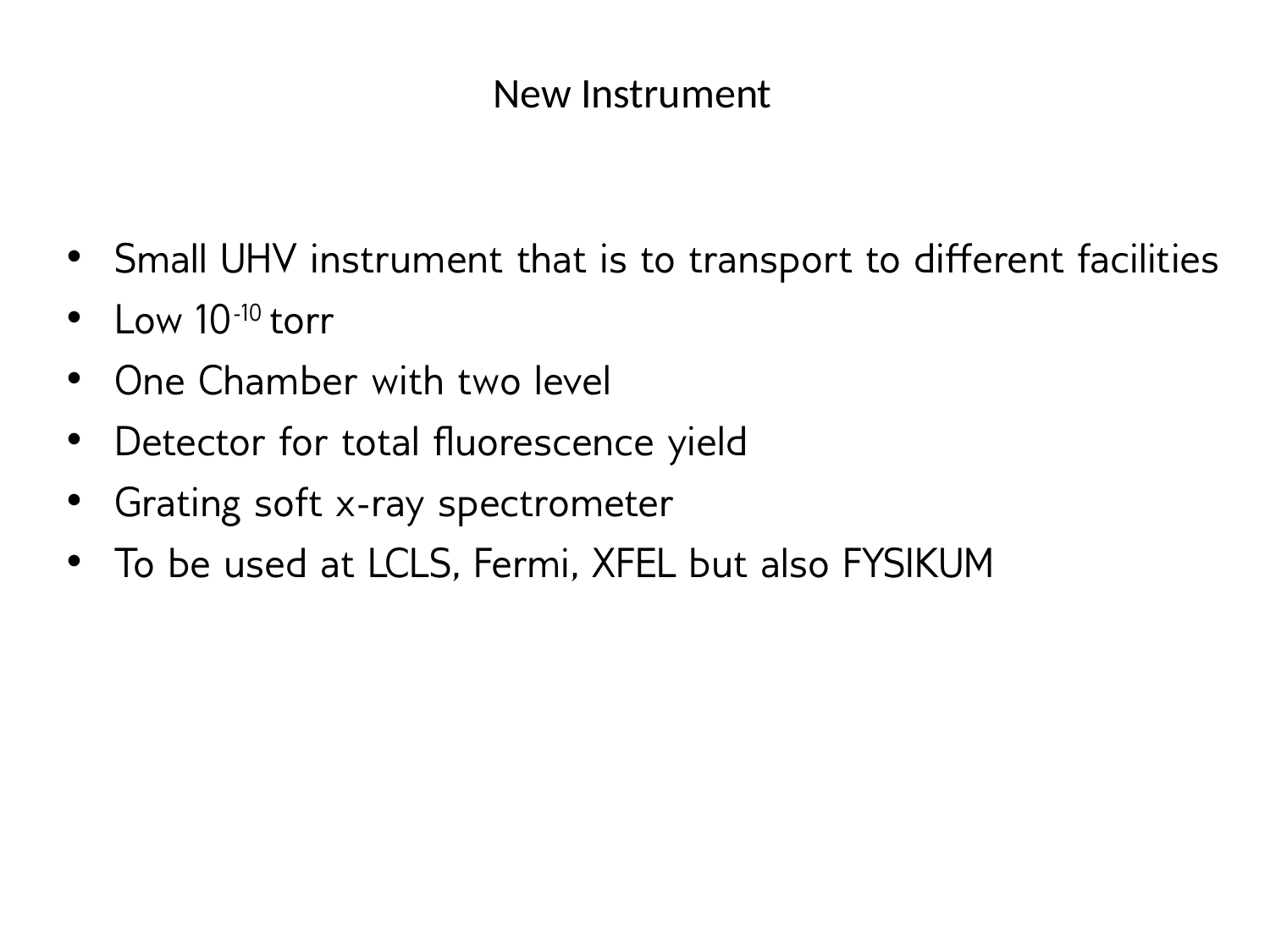

New Instrument
Small UHV instrument that is to transport to different facilities
Low 10-10 torr
One Chamber with two level
Detector for total fluorescence yield
Grating soft x-ray spectrometer
To be used at LCLS, Fermi, XFEL but also FYSIKUM